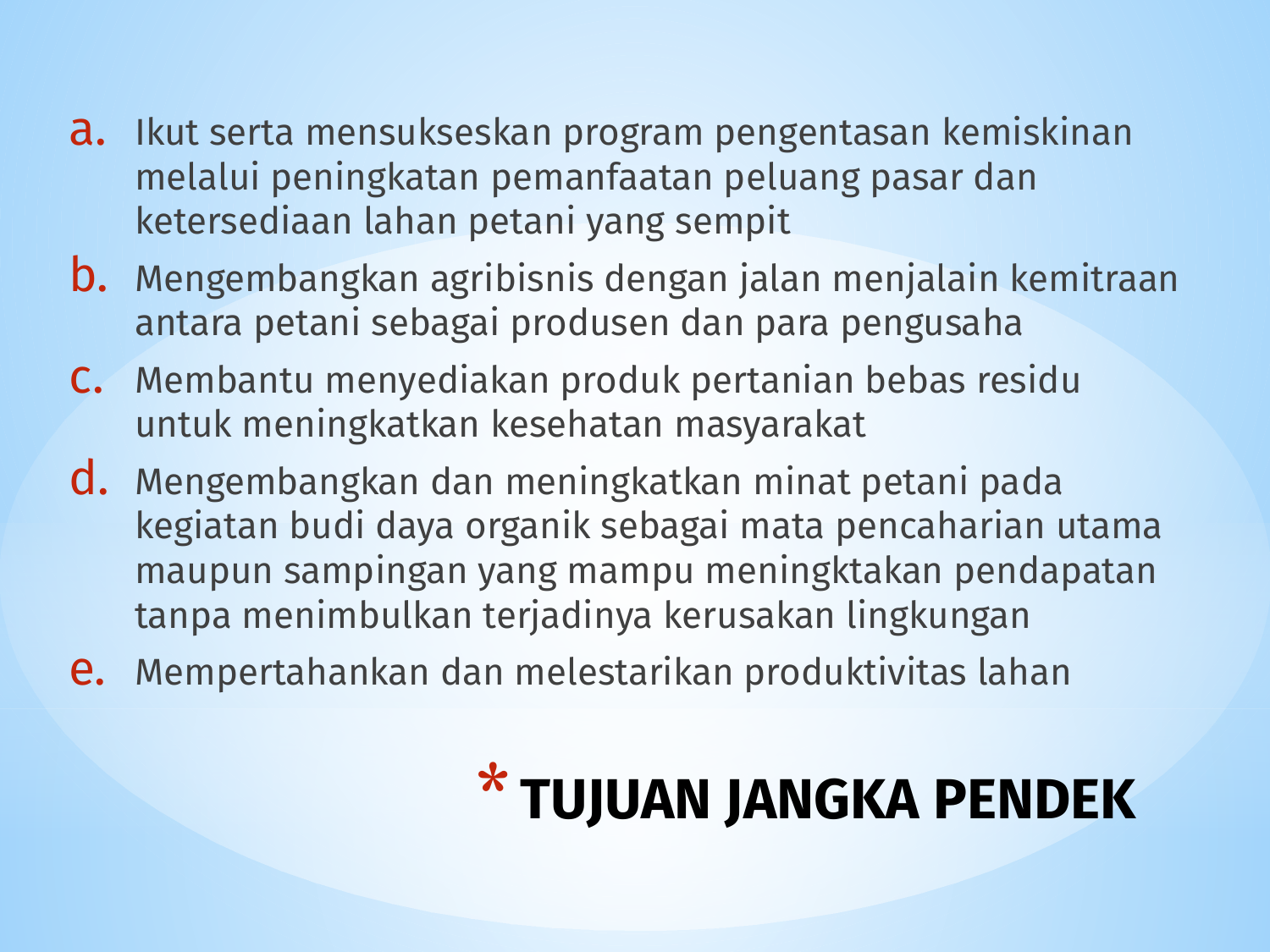

Ikut serta mensukseskan program pengentasan kemiskinan melalui peningkatan pemanfaatan peluang pasar dan ketersediaan lahan petani yang sempit
Mengembangkan agribisnis dengan jalan menjalain kemitraan antara petani sebagai produsen dan para pengusaha
Membantu menyediakan produk pertanian bebas residu untuk meningkatkan kesehatan masyarakat
Mengembangkan dan meningkatkan minat petani pada kegiatan budi daya organik sebagai mata pencaharian utama maupun sampingan yang mampu meningktakan pendapatan tanpa menimbulkan terjadinya kerusakan lingkungan
Mempertahankan dan melestarikan produktivitas lahan
# TUJUAN JANGKA PENDEK